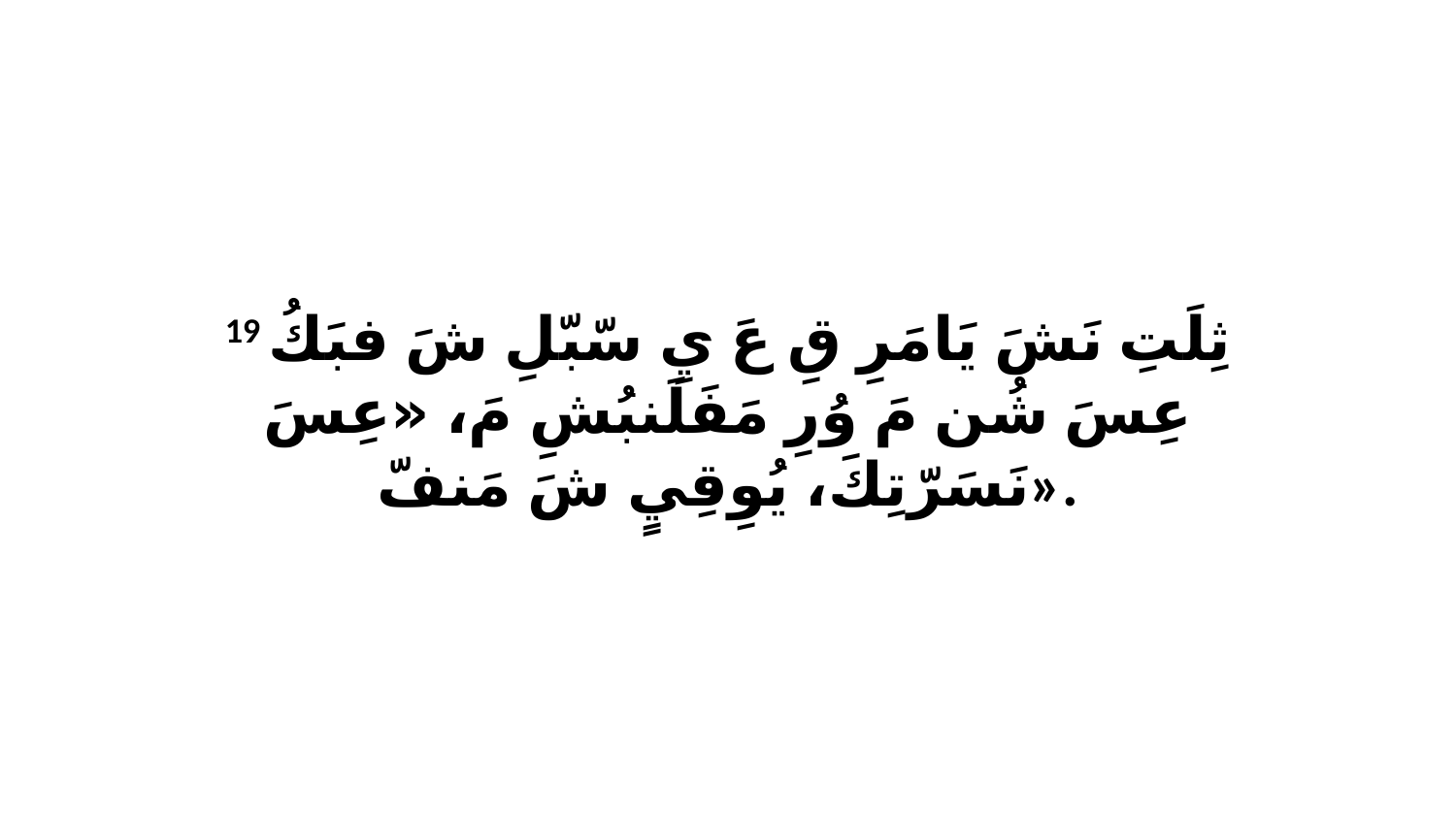

19 ثِلَتِ نَشَ يَامَرِ قِ عَ يِ سّبّلِ شَ فبَكُ عِسَ شُن مَ وُرِ مَفَلَنبُشِ مَ، «عِسَ نَسَرّتِكَ، يُوِقِيٍ شَ مَنفّ».